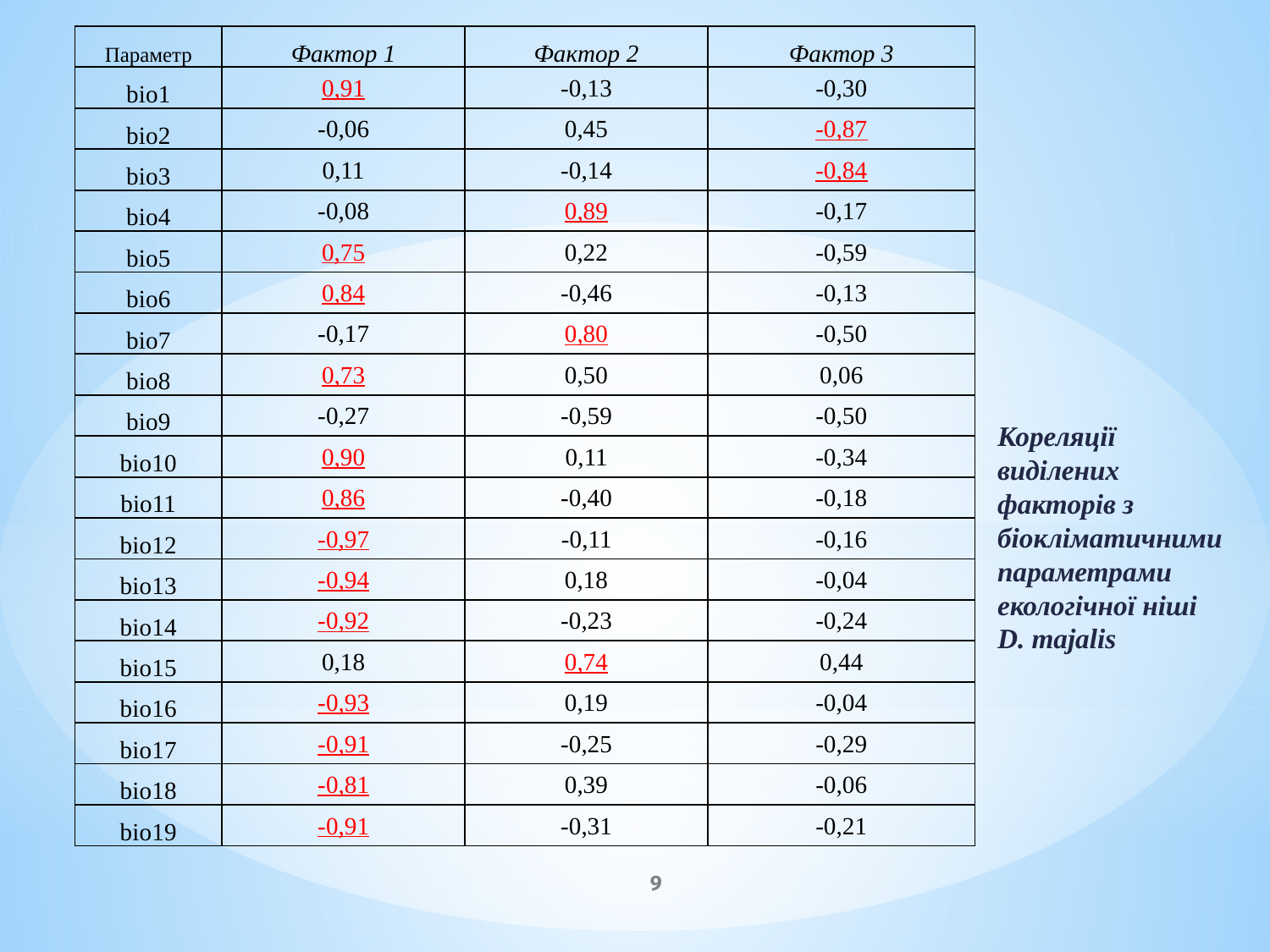

| Параметр | Фактор 1 | Фактор 2 | Фактор 3 |
| --- | --- | --- | --- |
| bio1 | 0,91 | -0,13 | -0,30 |
| bio2 | -0,06 | 0,45 | -0,87 |
| bio3 | 0,11 | -0,14 | -0,84 |
| bio4 | -0,08 | 0,89 | -0,17 |
| bio5 | 0,75 | 0,22 | -0,59 |
| bio6 | 0,84 | -0,46 | -0,13 |
| bio7 | -0,17 | 0,80 | -0,50 |
| bio8 | 0,73 | 0,50 | 0,06 |
| bio9 | -0,27 | -0,59 | -0,50 |
| bio10 | 0,90 | 0,11 | -0,34 |
| bio11 | 0,86 | -0,40 | -0,18 |
| bio12 | -0,97 | -0,11 | -0,16 |
| bio13 | -0,94 | 0,18 | -0,04 |
| bio14 | -0,92 | -0,23 | -0,24 |
| bio15 | 0,18 | 0,74 | 0,44 |
| bio16 | -0,93 | 0,19 | -0,04 |
| bio17 | -0,91 | -0,25 | -0,29 |
| bio18 | -0,81 | 0,39 | -0,06 |
| bio19 | -0,91 | -0,31 | -0,21 |

Кореляції виділених факторів з біокліматичними параметрами екологічної ніші
D. majalis
9